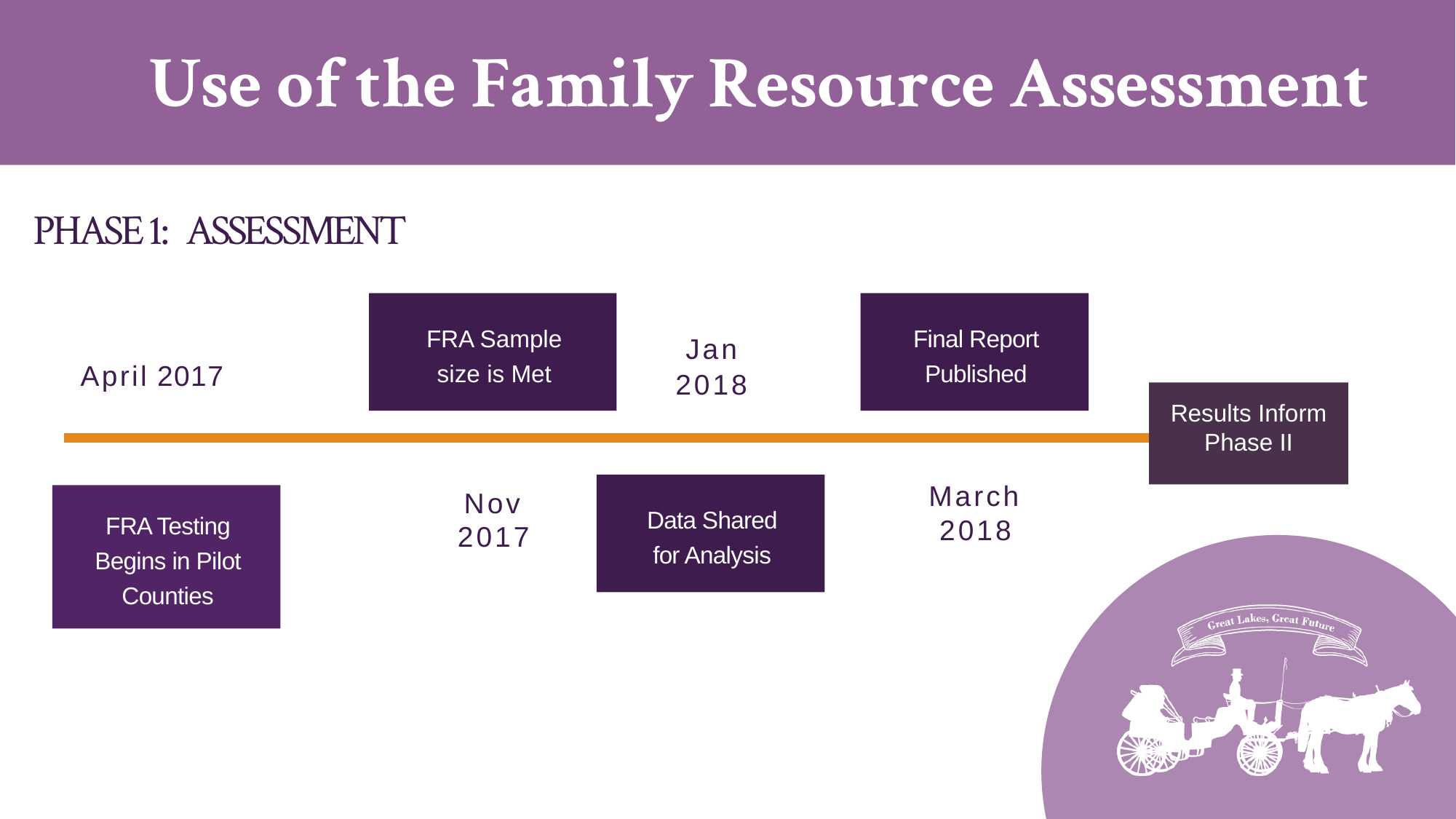

Use of the Family Resource Assessment
PHASE 1:  ASSESSMENT
FRA Sample size is Met
Final Report Published
Jan
2018
April 2017
Results Inform Phase II

Data Shared for Analysis
March 2018
Nov 2017
FRA Testing Begins in Pilot Counties